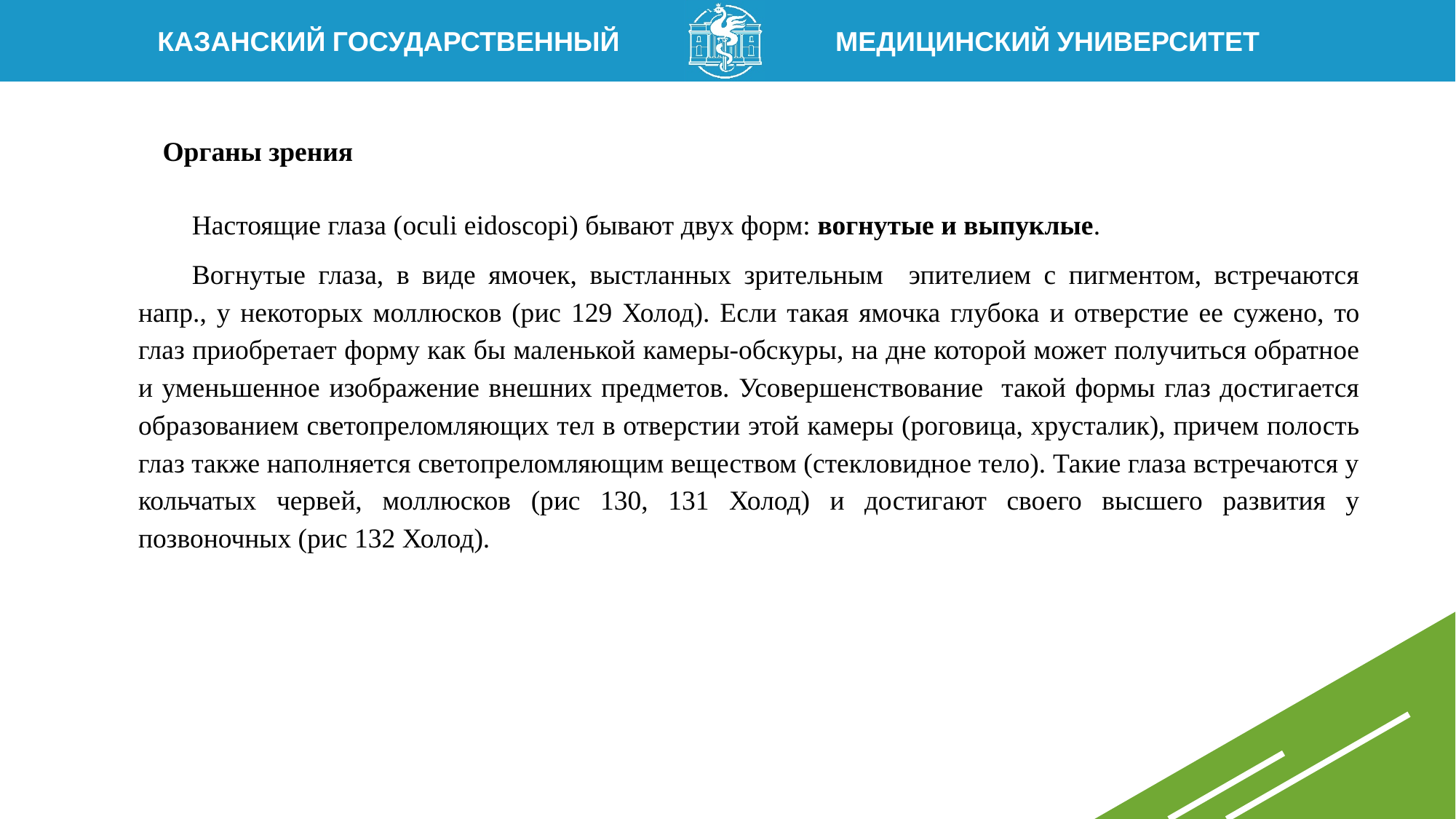

Органы зрения
Настоящие глаза (oculi eidoscopi) бывают двух форм: вогнутые и выпуклые.
Вогнутые глаза, в виде ямочек, выстланных зрительным  эпителием с пигментом, встречаются напр., у некоторых моллюсков (рис 129 Холод). Если такая ямочка глубока и отверстие ее сужено, то глаз приобретает форму как бы маленькой камеры-обскуры, на дне которой может получиться обратное и уменьшенное изображение внешних предметов. Усовершенствование  такой формы глаз достигается образованием светопреломляющих тел в отверстии этой камеры (роговица, хрусталик), причем полость глаз также наполняется светопреломляющим веществом (стекловидное тело). Такие глаза встречаются у кольчатых червей, моллюсков (рис 130, 131 Холод) и достигают своего высшего развития у позвоночных (рис 132 Холод).
16